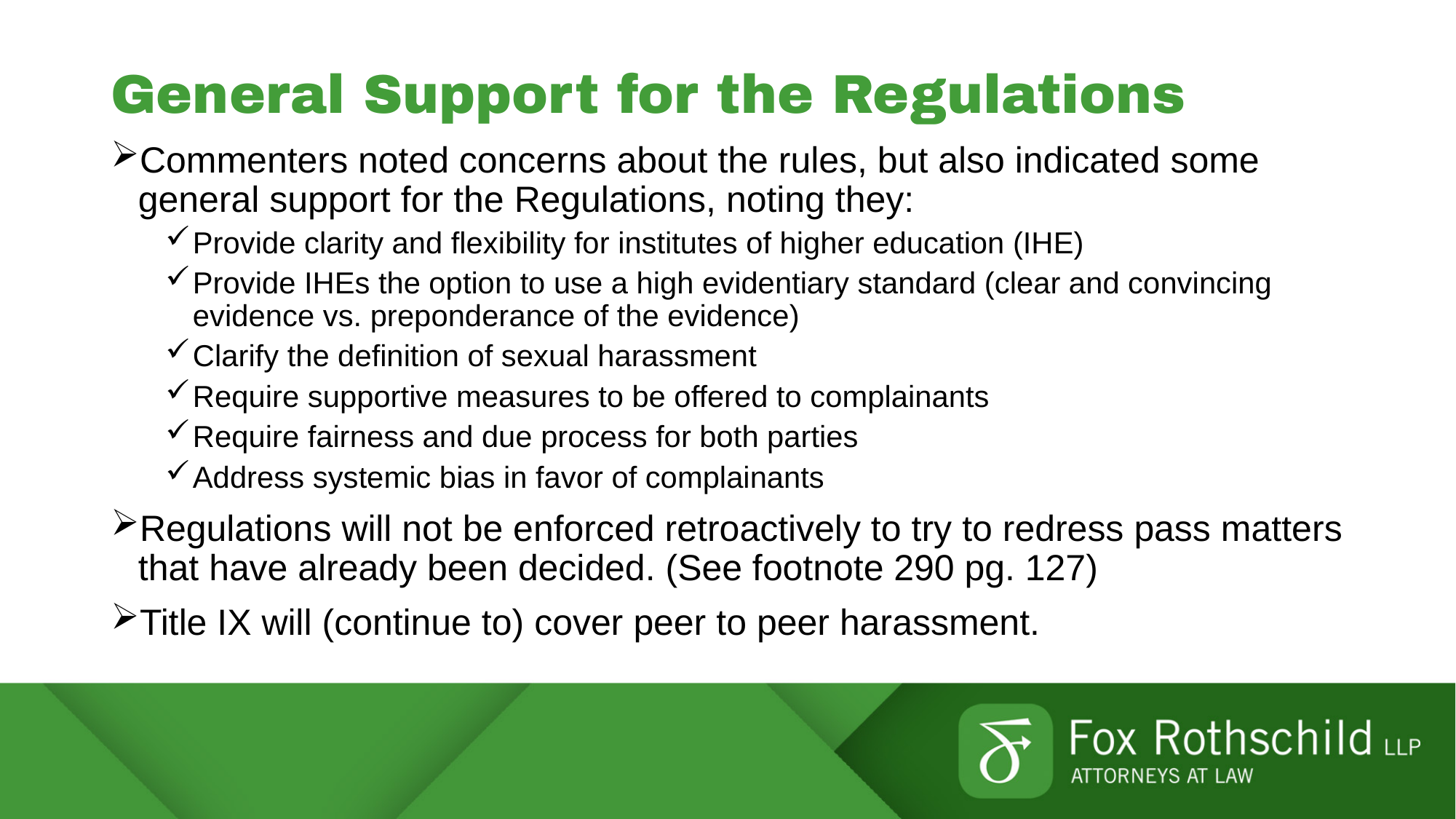

# General Support for the Regulations
Commenters noted concerns about the rules, but also indicated some general support for the Regulations, noting they:
Provide clarity and flexibility for institutes of higher education (IHE)
Provide IHEs the option to use a high evidentiary standard (clear and convincing evidence vs. preponderance of the evidence)
Clarify the definition of sexual harassment
Require supportive measures to be offered to complainants
Require fairness and due process for both parties
Address systemic bias in favor of complainants
Regulations will not be enforced retroactively to try to redress pass matters that have already been decided. (See footnote 290 pg. 127)
Title IX will (continue to) cover peer to peer harassment.